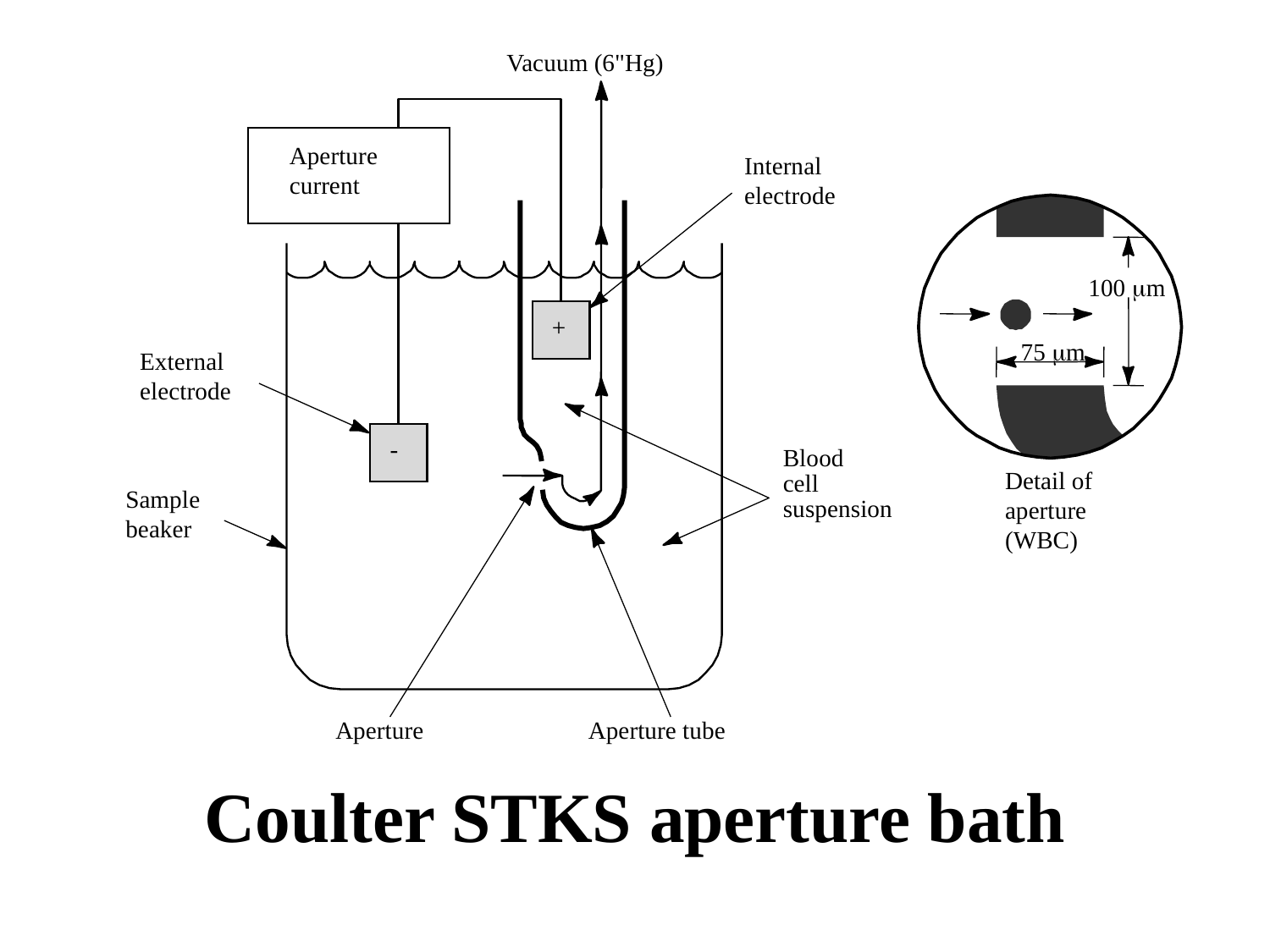

Vacuum (6"Hg)

Aperture
current
Internal
electrode

100 μm

+

75 μm
External
electrode

-
Blood
cell
suspension
Detail of
aperture
(WBC)

Sample
beaker

Aperture
Aperture tube
# Coulter STKS aperture bath